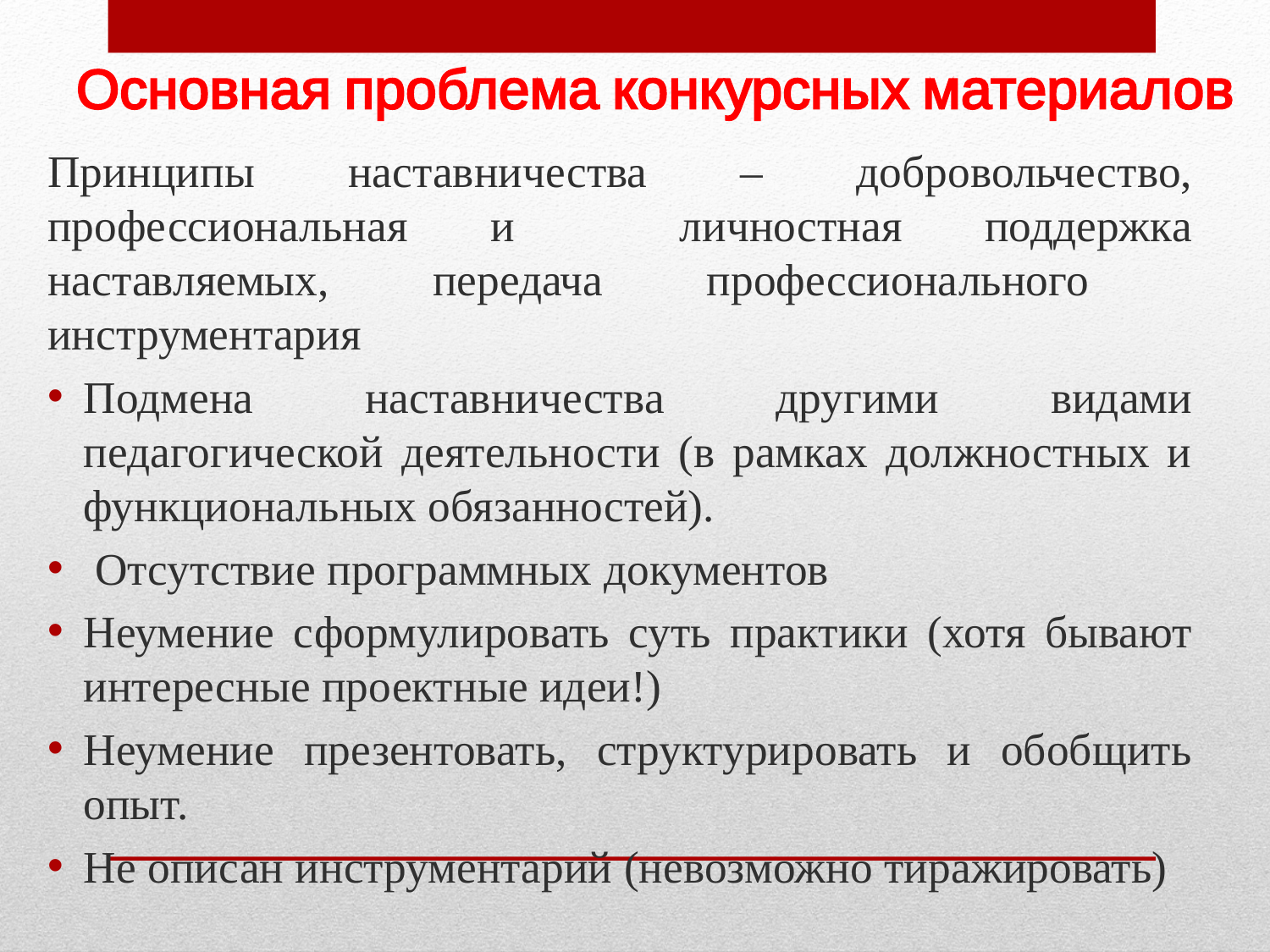

# Основная проблема конкурсных материалов
Принципы наставничества – добровольчество, профессиональная и  личностная поддержка наставляемых, передача профессионального  инструментария
Подмена наставничества другими видами педагогической деятельности (в рамках должностных и функциональных обязанностей).
 Отсутствие программных документов
Неумение сформулировать суть практики (хотя бывают интересные проектные идеи!)
Неумение презентовать, структурировать и обобщить опыт.
Не описан инструментарий (невозможно тиражировать)